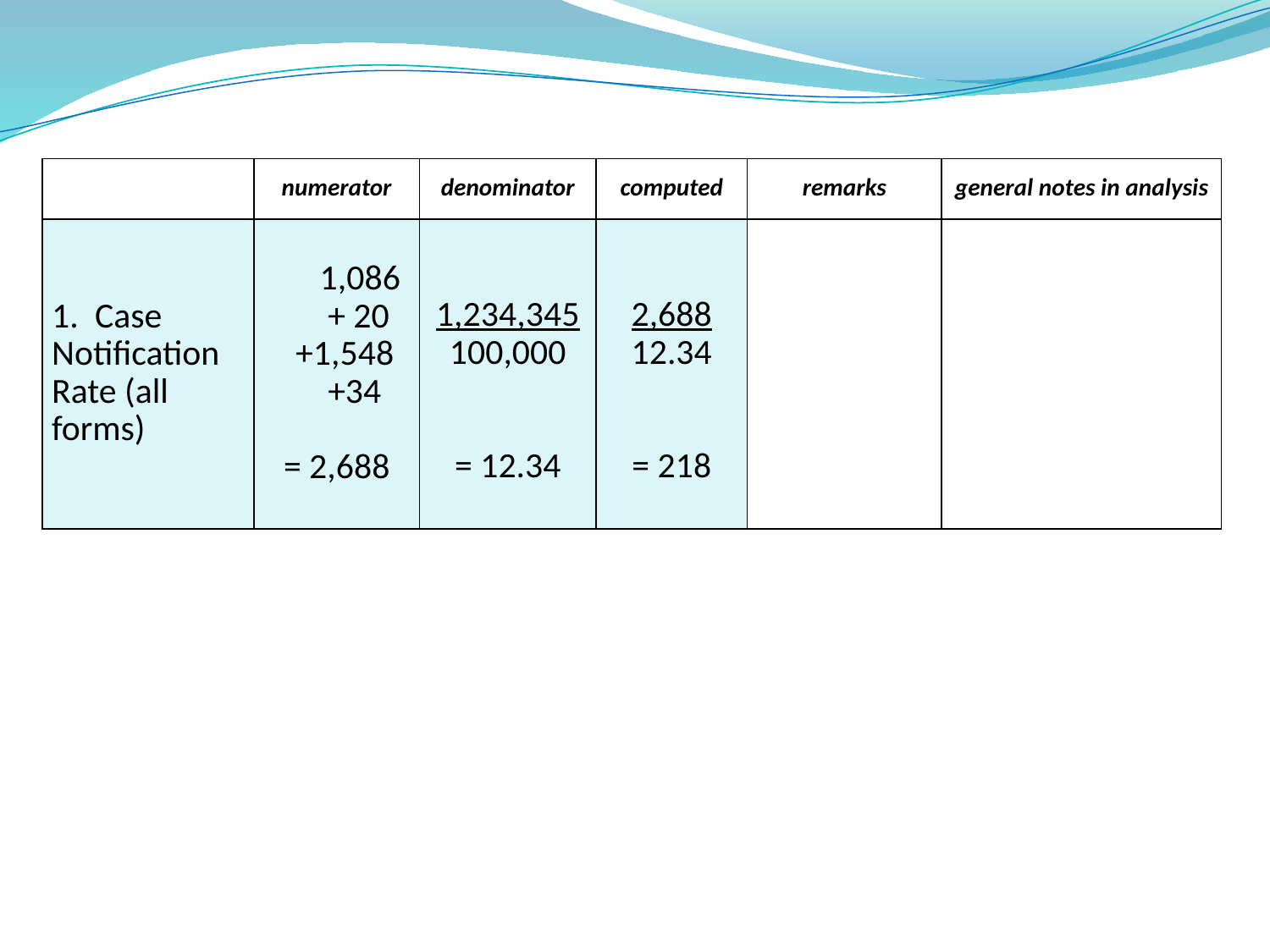

|  | numerator | denominator | computed | remarks | general notes in analysis |
| --- | --- | --- | --- | --- | --- |
| 1.  Case Notification Rate (all forms) | 1,086 + 20 +1,548 +34 = 2,688 | 1,234,345 100,000 = 12.34 | 2,688 12.34 = 218 |  |  |